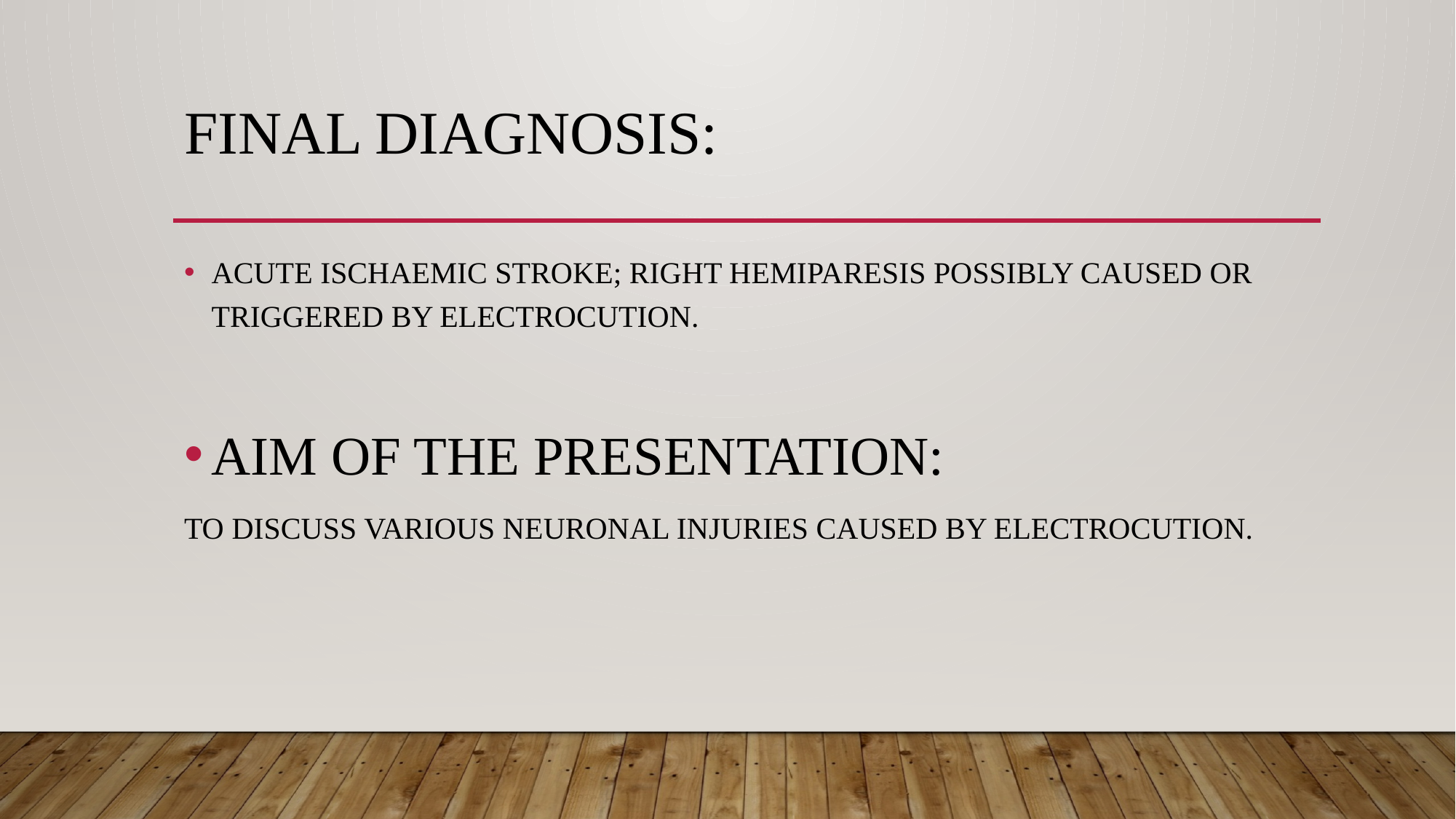

# Final diagnosis:
ACUTE ISCHAEMIC STROKE; RIGHT HEMIPARESIS POSSIBLY CAUSED OR TRIGGERED BY ELECTROCUTION.

AIM OF THE PRESENTATION:
TO DISCUSS VARIOUS NEURONAL INJURIES CAUSED BY ELECTROCUTION.